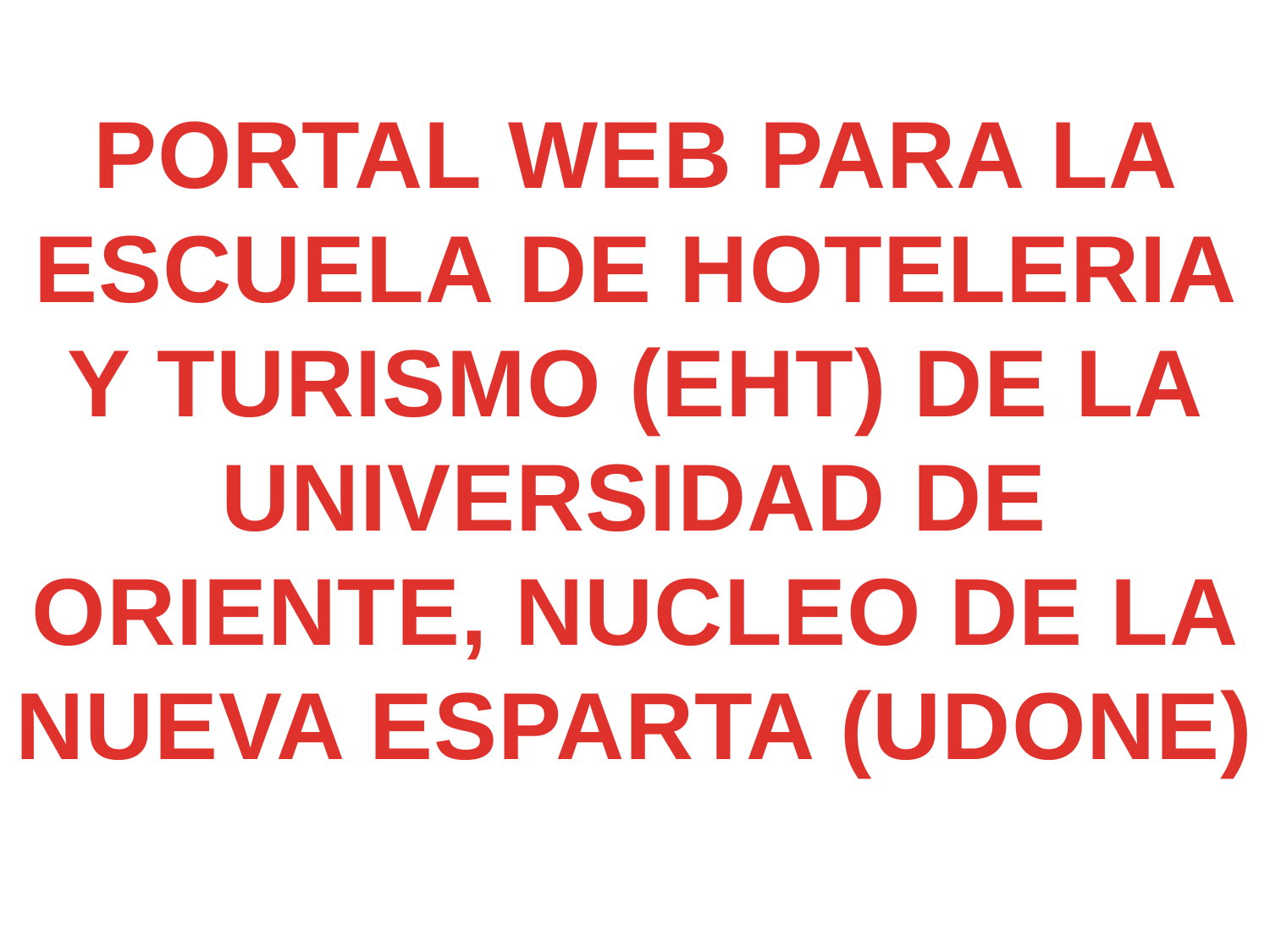

PORTAL WEB PARA LA ESCUELA DE HOTELERIA Y TURISMO (EHT) DE LA UNIVERSIDAD DE ORIENTE, NUCLEO DE LA NUEVA ESPARTA (UDONE)